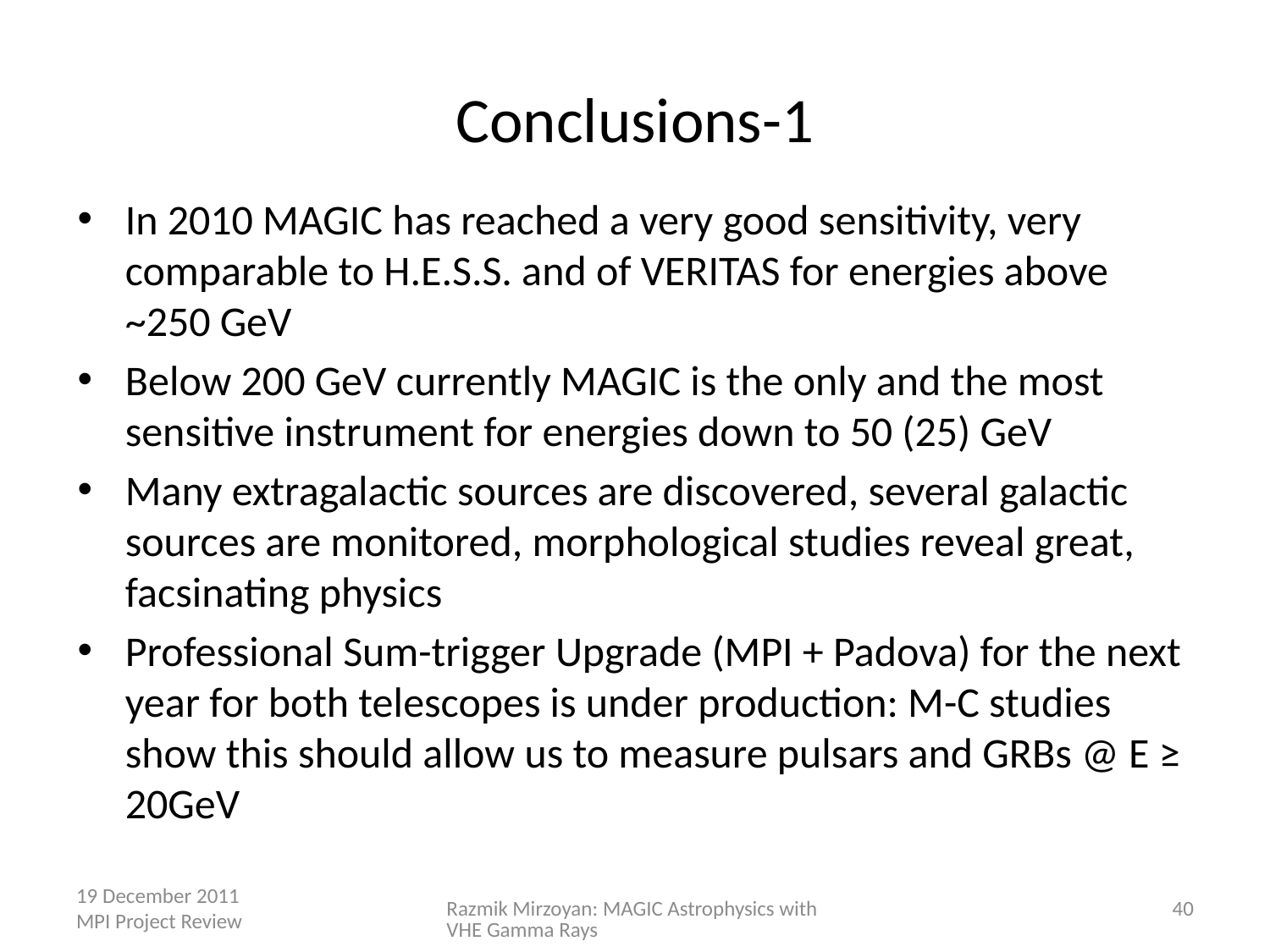

# Conclusions-1
In 2010 MAGIC has reached a very good sensitivity, very comparable to H.E.S.S. and of VERITAS for energies above ~250 GeV
Below 200 GeV currently MAGIC is the only and the most sensitive instrument for energies down to 50 (25) GeV
Many extragalactic sources are discovered, several galactic sources are monitored, morphological studies reveal great, facsinating physics
Professional Sum-trigger Upgrade (MPI + Padova) for the next year for both telescopes is under production: M-C studies show this should allow us to measure pulsars and GRBs @ E ≥ 20GeV
19 December 2011                    MPI Project Review
Razmik Mirzoyan: MAGIC Astrophysics with VHE Gamma Rays
40